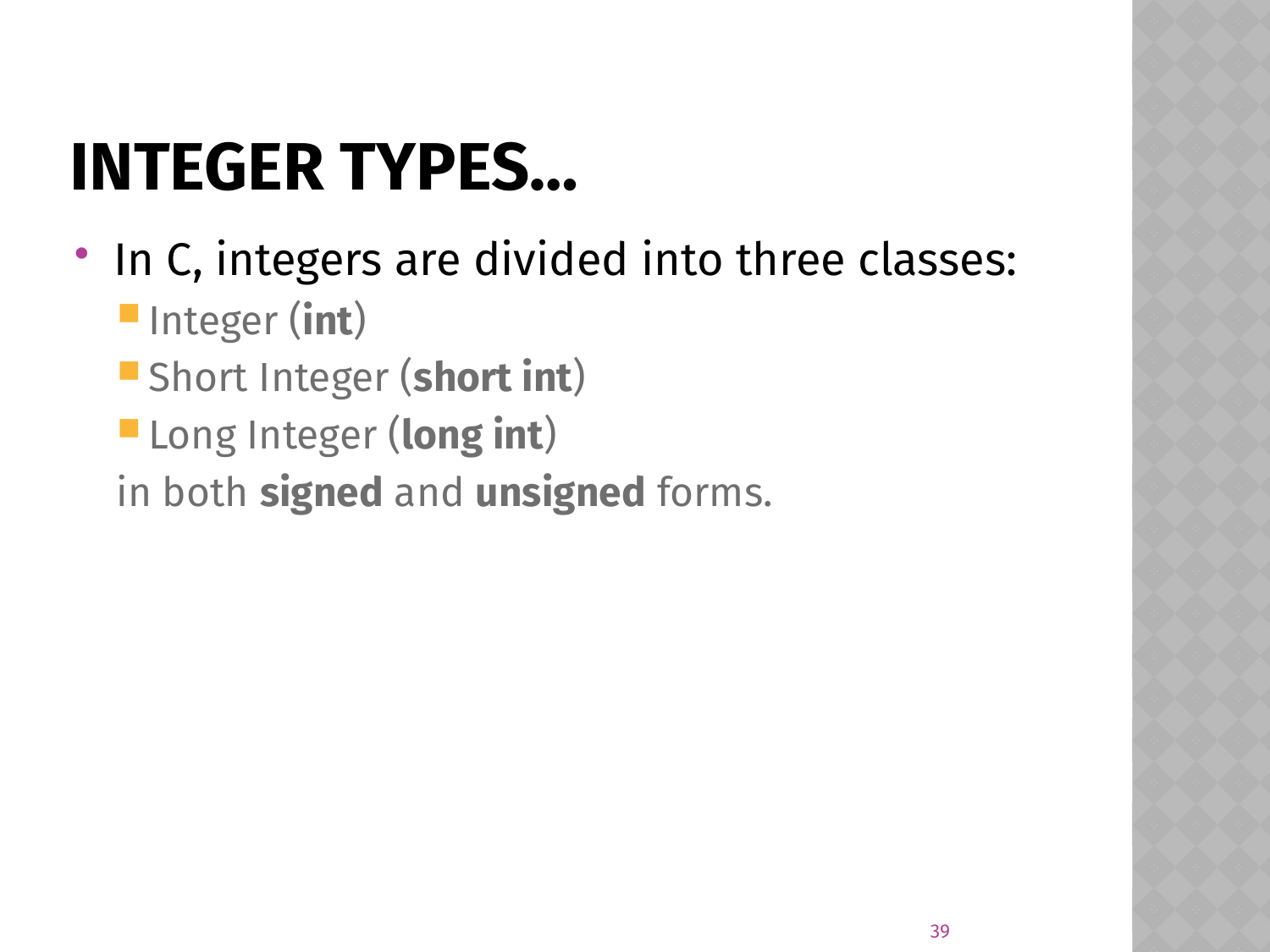

# Integer types…
In C, integers are divided into three classes:
Integer (int)
Short Integer (short int)
Long Integer (long int)
in both signed and unsigned forms.
39